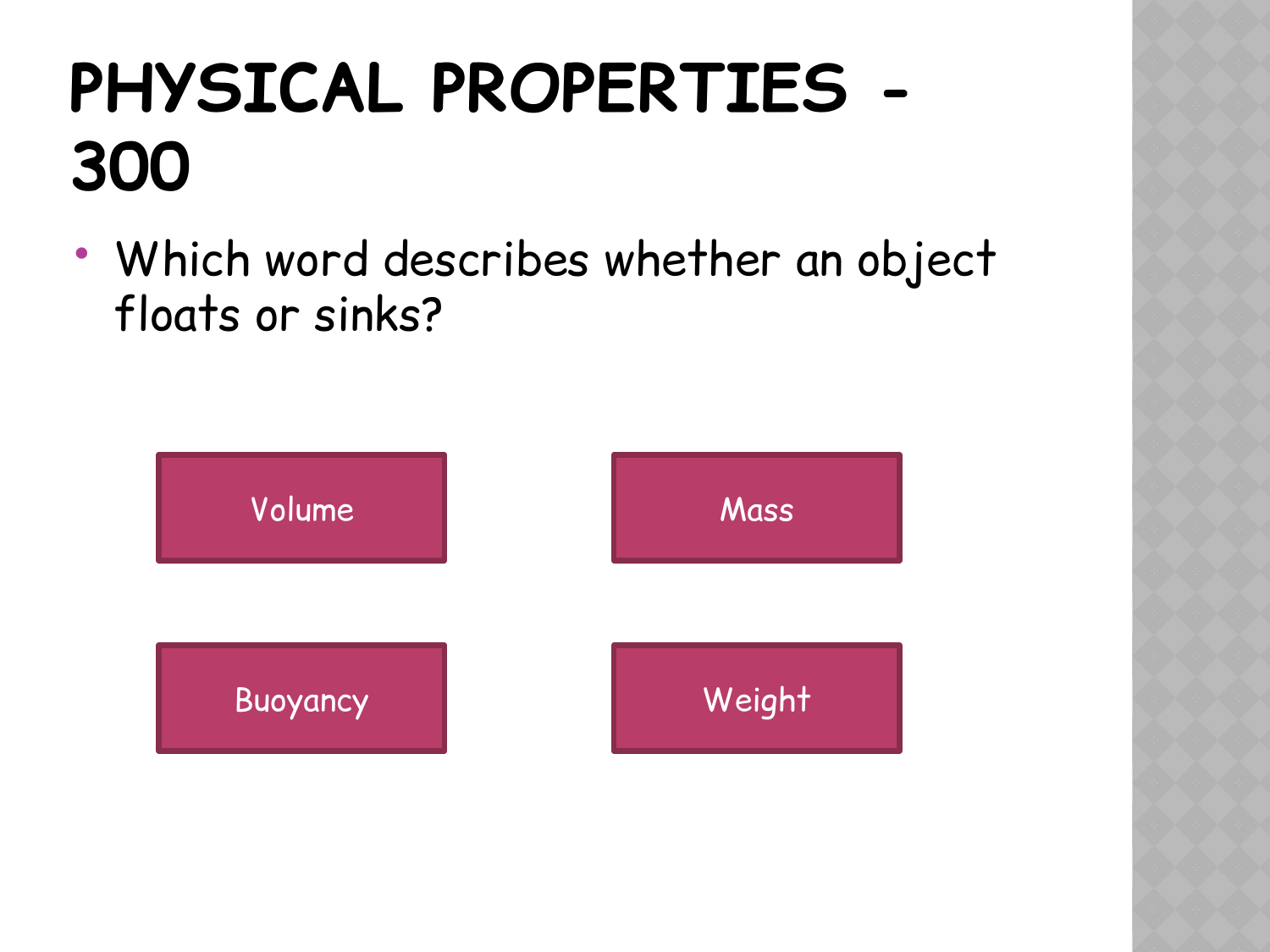

# Physical properties - 300
Which word describes whether an object floats or sinks?

Volume
Mass
Buoyancy
Weight